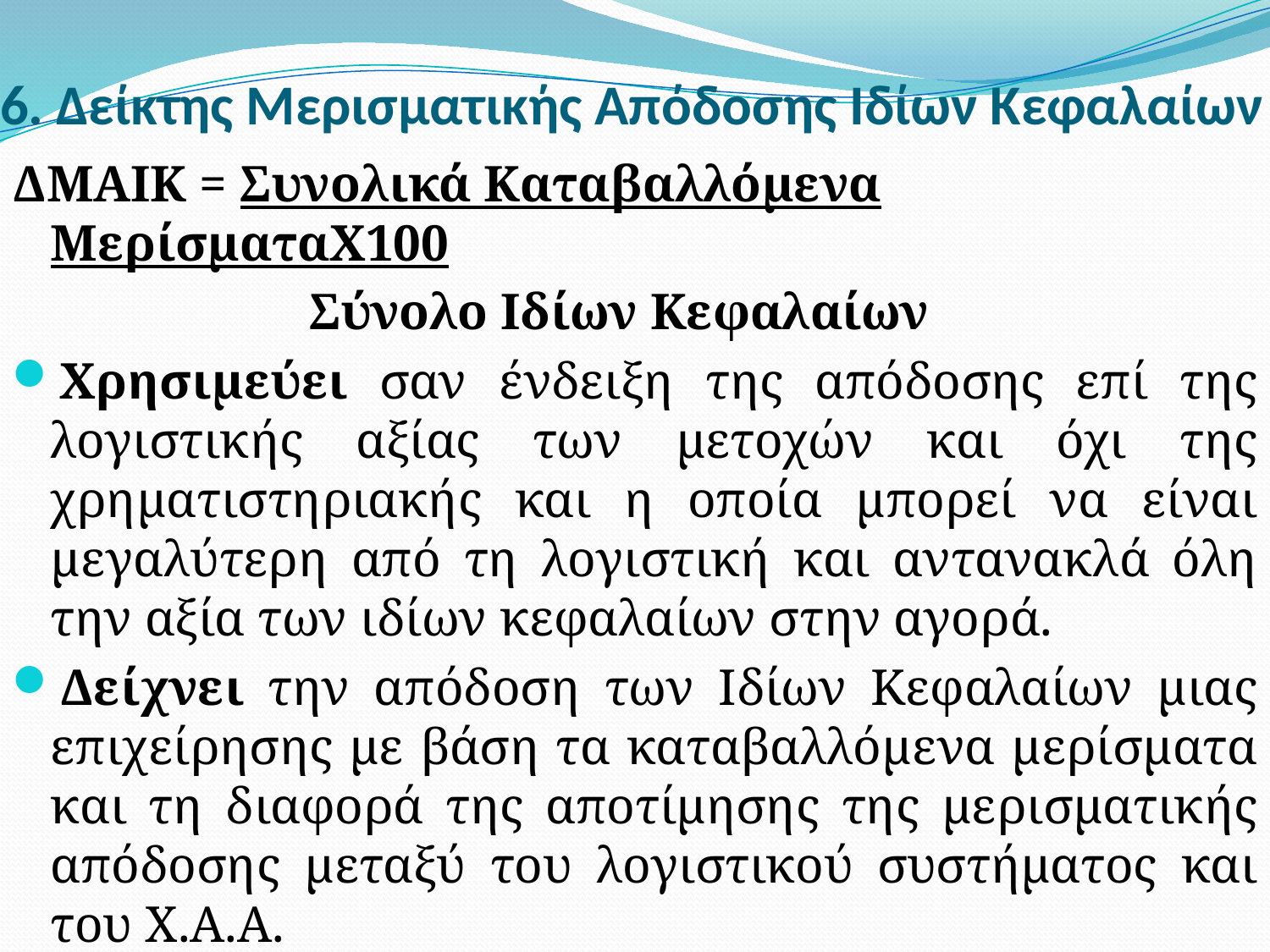

# 6. Δείκτης Μερισματικής Απόδοσης Ιδίων Κεφαλαίων
ΔΜΑΙΚ = Συνολικά Καταβαλλόμενα ΜερίσματαΧ100
                       Σύνολο Ιδίων Κεφαλαίων
Χρησιμεύει σαν ένδειξη της απόδοσης επί της λογιστικής αξίας των μετοχών και όχι της χρηματιστηριακής και η οποία μπορεί να είναι μεγαλύτερη από τη λογιστική και αντανακλά όλη την αξία των ιδίων κεφαλαίων στην αγορά.
Δείχνει την απόδοση των Ιδίων Κεφαλαίων μιας επιχείρησης με βάση τα καταβαλλόμενα μερίσματα και τη διαφορά της αποτίμησης της μερισματικής απόδοσης μεταξύ του λογιστικού συστήματος και του Χ.Α.Α.